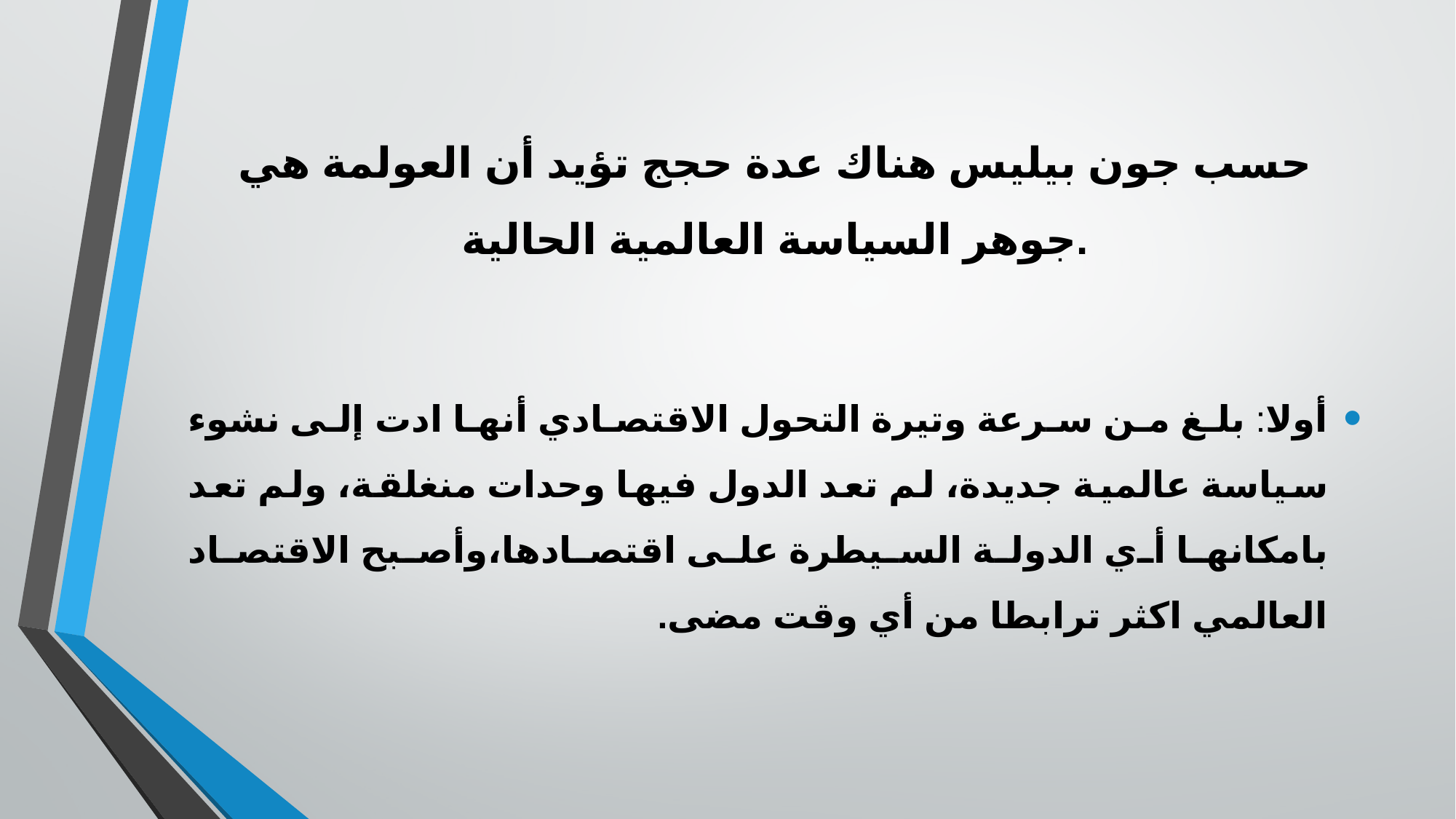

# حسب جون بيليس هناك عدة حجج تؤيد أن العولمة هي جوهر السياسة العالمية الحالية.
أولا: بلغ من سرعة وتيرة التحول الاقتصادي أنها ادت إلى نشوء سياسة عالمية جديدة، لم تعد الدول فيها وحدات منغلقة، ولم تعد بامكانها أي الدولة السيطرة على اقتصادها،وأصبح الاقتصاد العالمي اكثر ترابطا من أي وقت مضى.